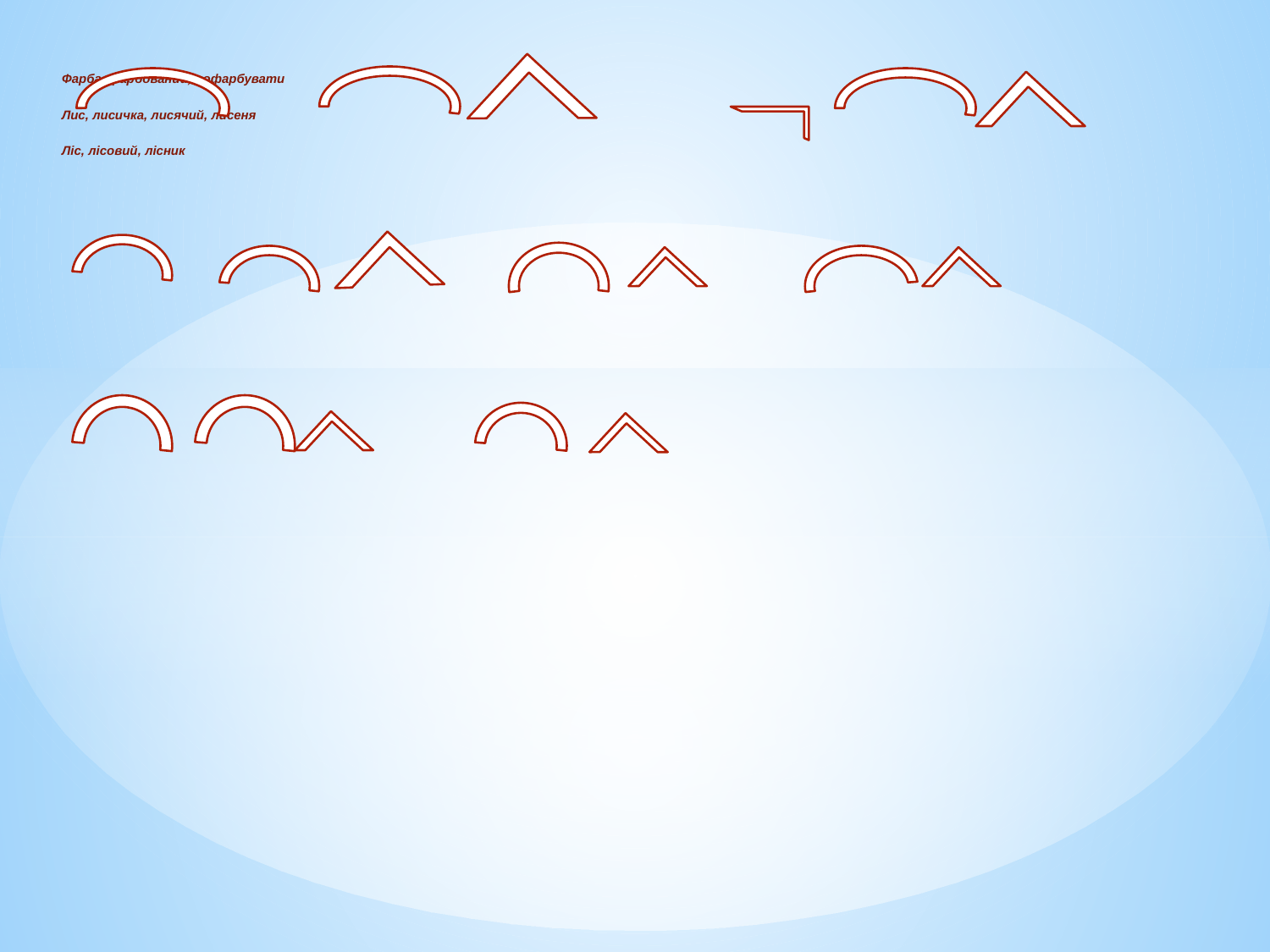

Фарба, фарбований, пофарбувати

Лис, лисичка, лисячий, лисеня

Ліс, лісовий, лісник